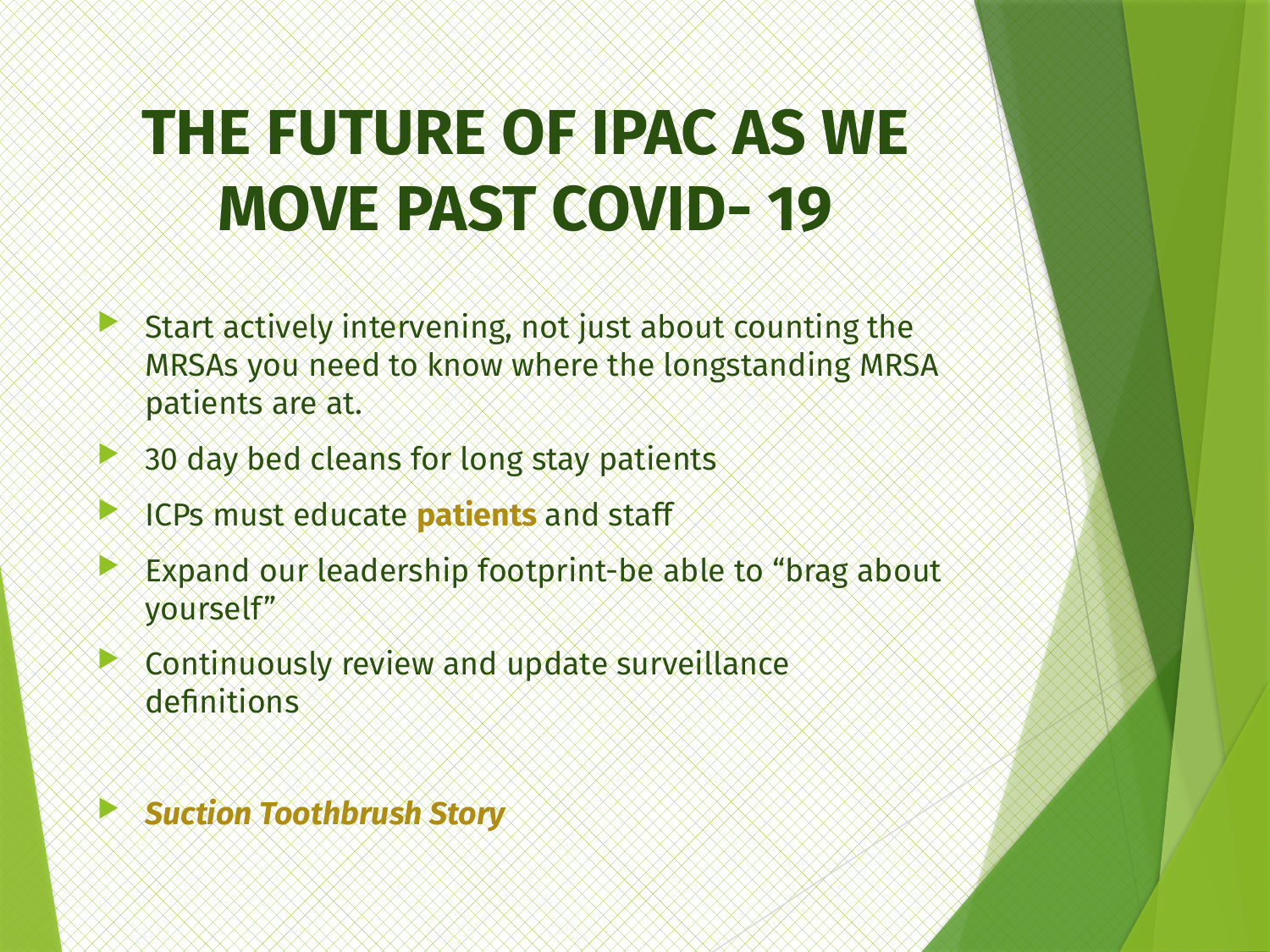

# THE FUTURE OF IPAC AS WE MOVE PAST COVID- 19
Start actively intervening, not just about counting the MRSAs you need to know where the longstanding MRSA patients are at.
30 day bed cleans for long stay patients
ICPs must educate patients and staff
Expand our leadership footprint-be able to “brag about yourself”
Continuously review and update surveillance definitions

Suction Toothbrush Story